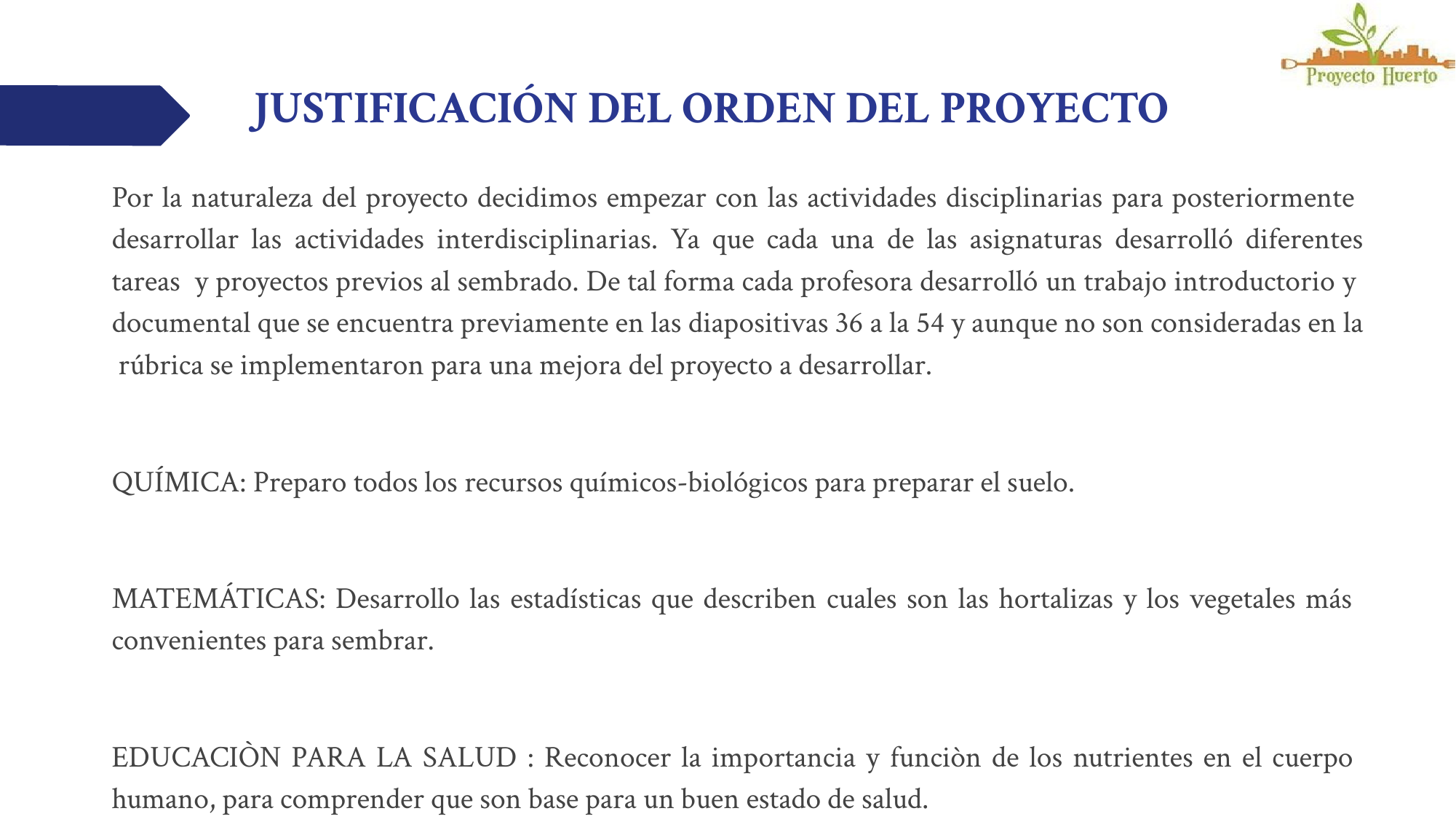

# JUSTIFICACIÓN DEL ORDEN DEL PROYECTO
Por la naturaleza del proyecto decidimos empezar con las actividades disciplinarias para posteriormente  desarrollar las actividades interdisciplinarias. Ya que cada una de las asignaturas desarrolló diferentes tareas  y proyectos previos al sembrado. De tal forma cada profesora desarrolló un trabajo introductorio y  documental que se encuentra previamente en las diapositivas 36 a la 54 y aunque no son consideradas en la  rúbrica se implementaron para una mejora del proyecto a desarrollar.

QUÍMICA: Preparo todos los recursos químicos-biológicos para preparar el suelo.

MATEMÁTICAS: Desarrollo las estadísticas que describen cuales son las hortalizas y los vegetales más  convenientes para sembrar.

EDUCACIÒN PARA LA SALUD : Reconocer la importancia y funciòn de los nutrientes en el cuerpo  humano, para comprender que son base para un buen estado de salud.